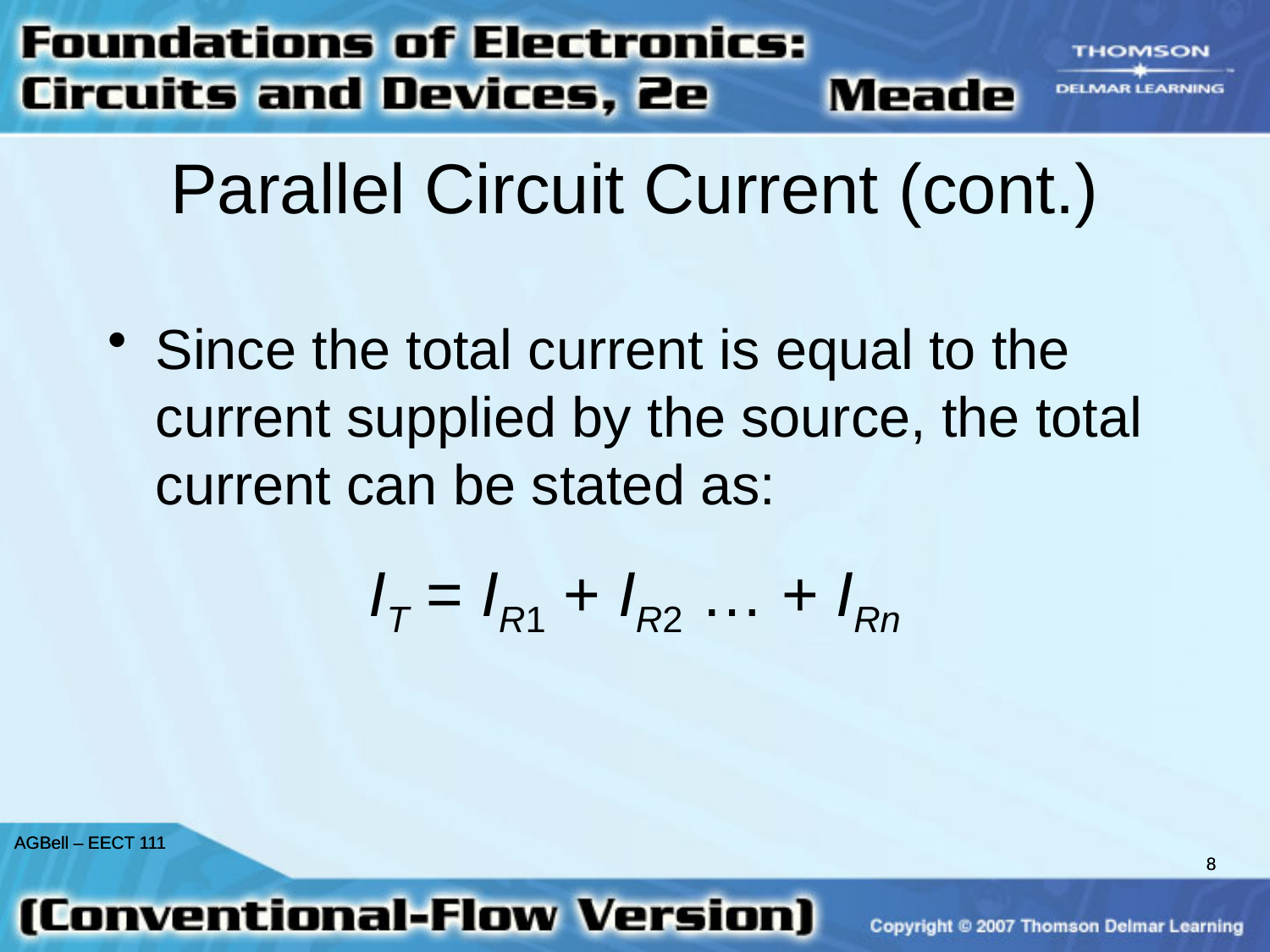

Parallel Circuit Current (cont.)
Since the total current is equal to the current supplied by the source, the total current can be stated as:

IT = IR1 + IR2 … + IRn